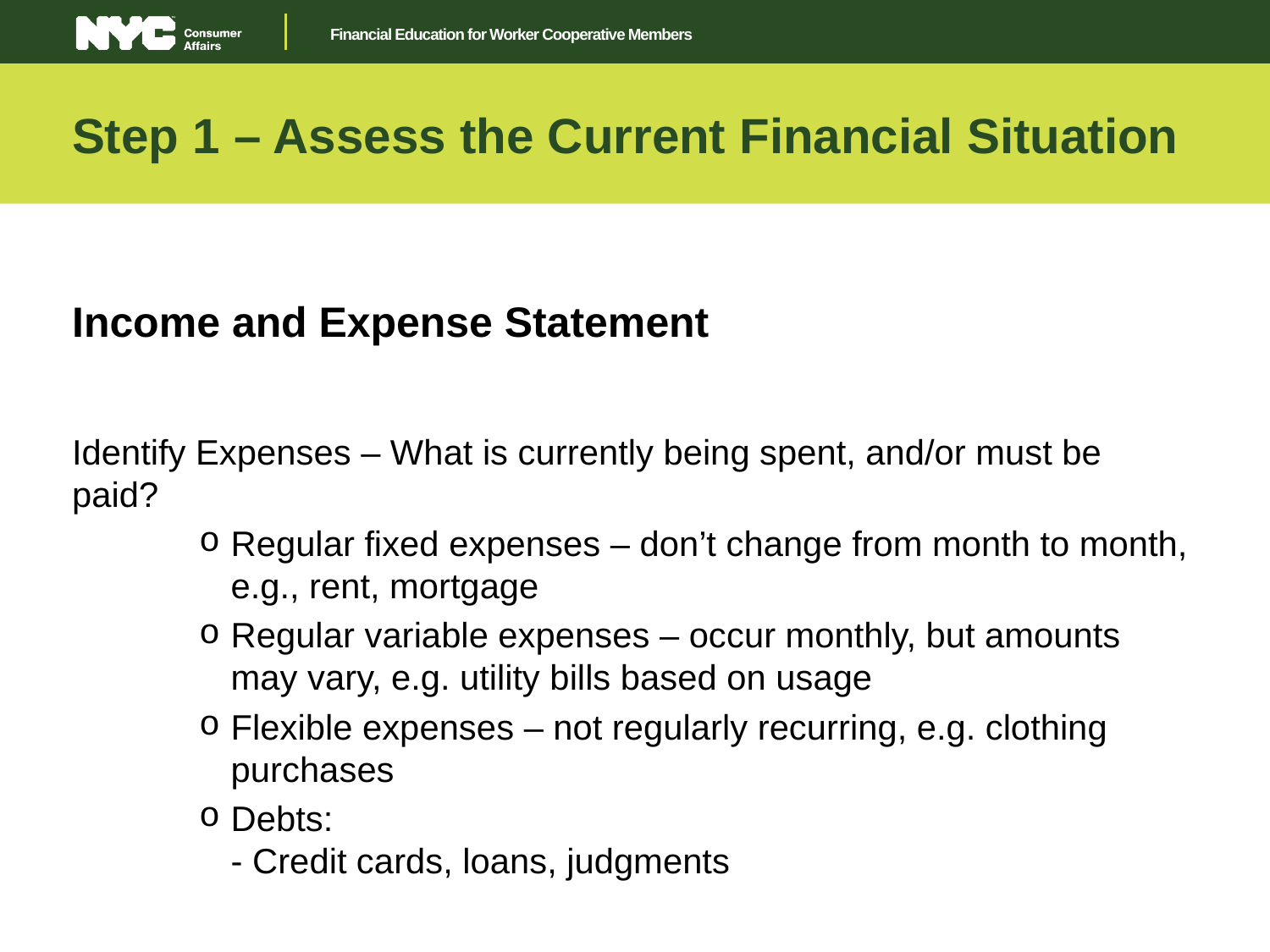

Step 1 – Assess the Current Financial Situation
Income and Expense Statement
Identify Expenses – What is currently being spent, and/or must be paid?
Regular fixed expenses – don’t change from month to month, e.g., rent, mortgage
Regular variable expenses – occur monthly, but amounts may vary, e.g. utility bills based on usage
Flexible expenses – not regularly recurring, e.g. clothing purchases
Debts:
- Credit cards, loans, judgments